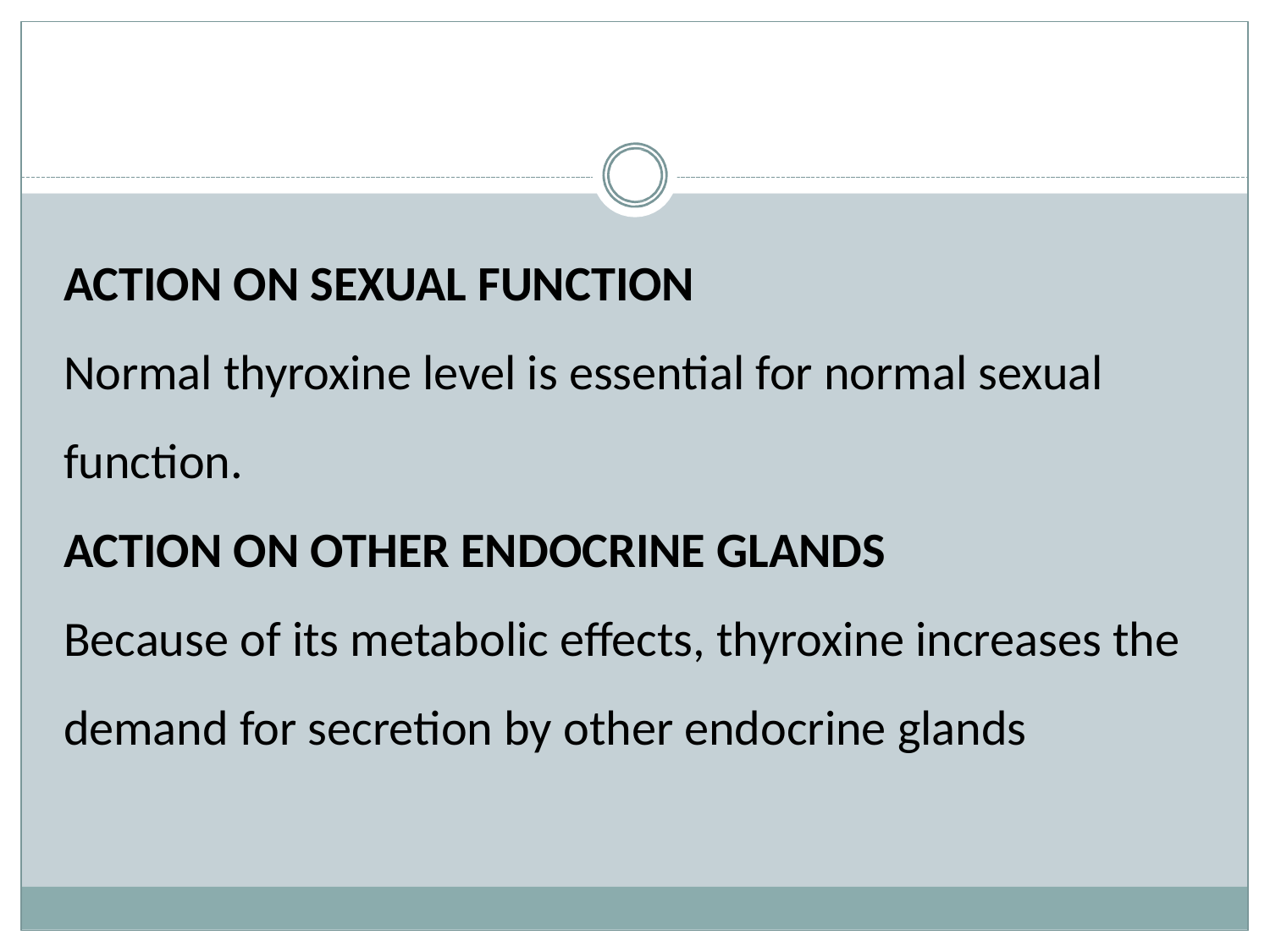

#
ACTION ON SEXUAL FUNCTION
Normal thyroxine level is essential for normal sexual function.
ACTION ON OTHER ENDOCRINE GLANDS
Because of its metabolic effects, thyroxine increases the demand for secretion by other endocrine glands